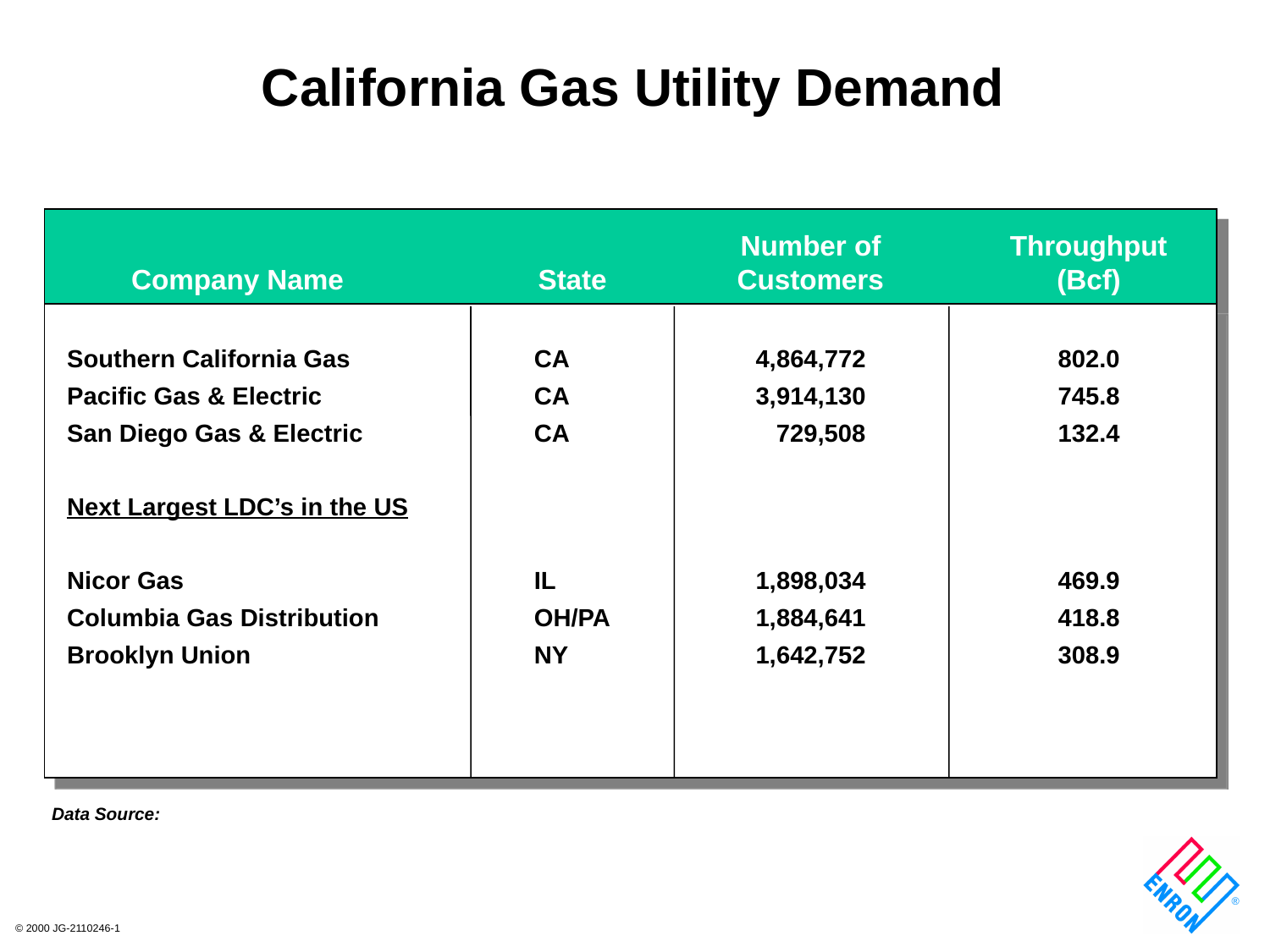

California Gas Utility Demand

Number of
Customers
Throughput
(Bcf)
Company Name
State

Southern California Gas
Pacific Gas & Electric
San Diego Gas & Electric

Next Largest LDC’s in the US

Nicor Gas
Columbia Gas Distribution
Brooklyn Union
CA
CA
CA

IL
OH/PA
NY
4,864,772
3,914,130
729,508

1,898,034
1,884,641
1,642,752
802.0
745.8
132.4

469.9
418.8
308.9
Data Source: